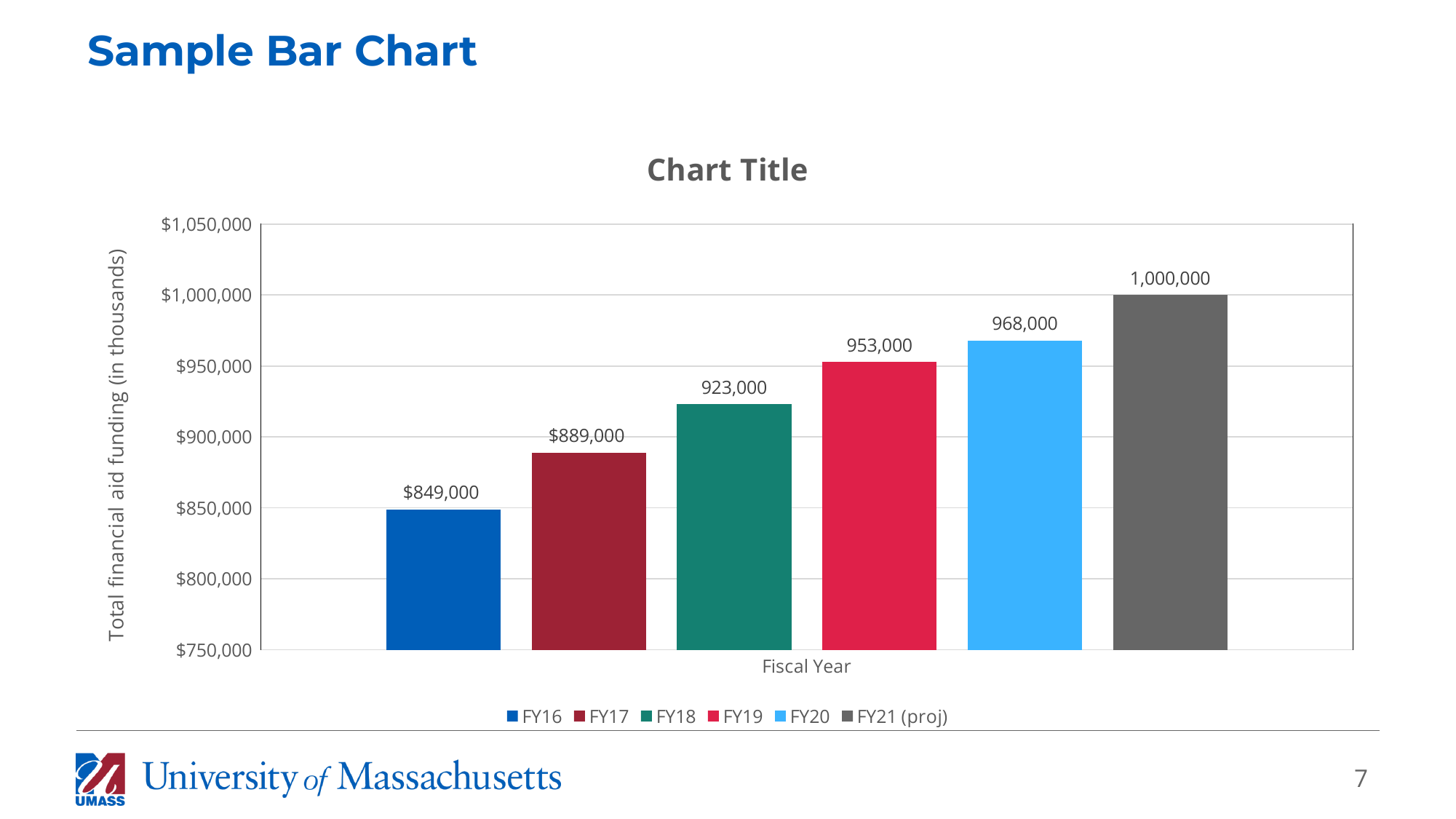

# Sample Bar Chart

### Chart: Chart Title

| Category | FY16 | FY17 | FY18 | FY19 | FY20 | FY21 (proj) |
|---|---|---|---|---|---|---|
| Fiscal Year | 849000.0 | 889000.0 | 923000.0 | 953000.0 | 968000.0 | 1000000.0 |
7